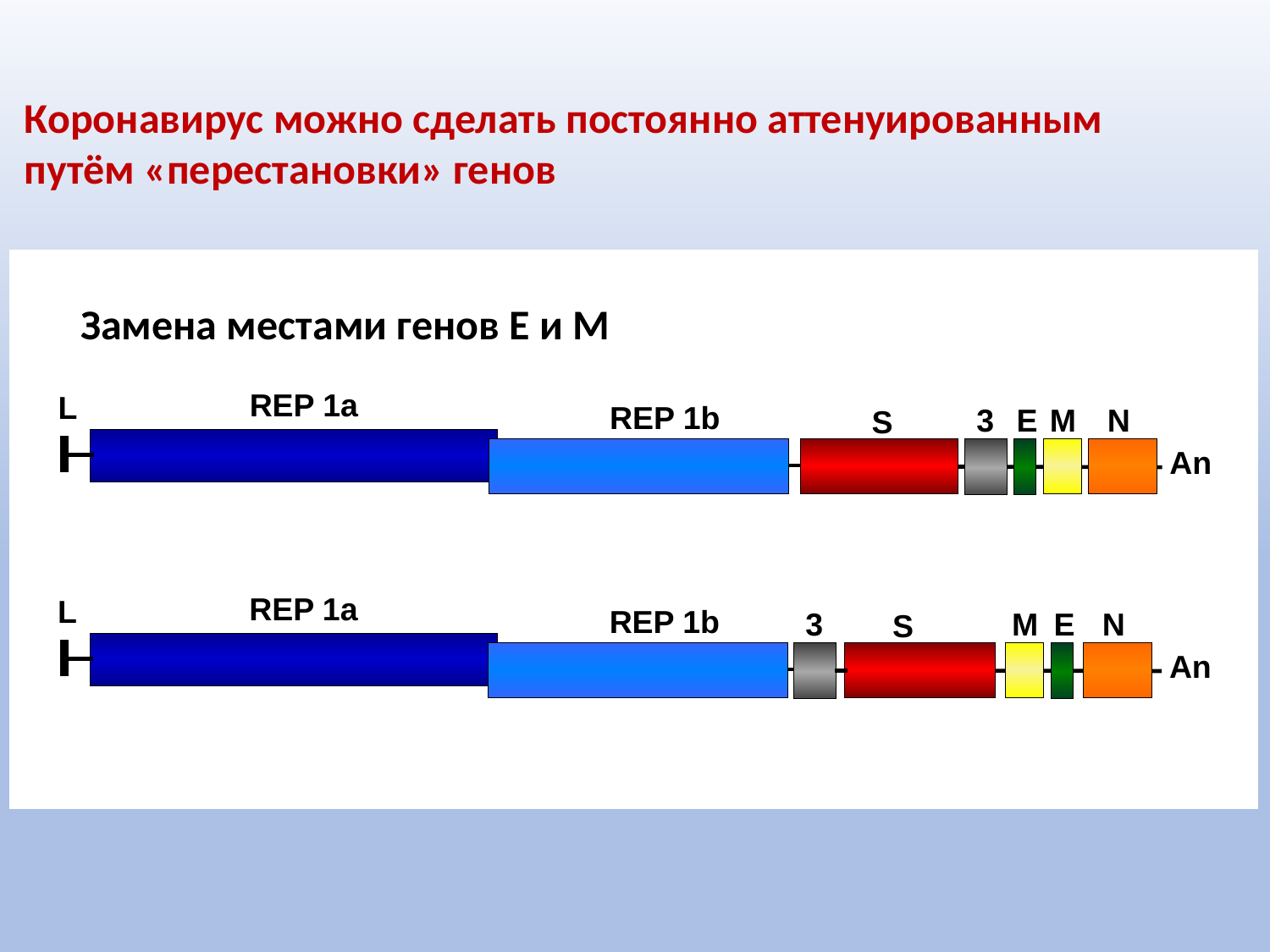

Коронавирус можно сделать постоянно аттенуированным путём «перестановки» генов

Замена местами генов Е и М
REP 1a
L
REP 1b
3
E
M
N
S

An

REP 1a
L
REP 1b
3
M
E
N
S

An